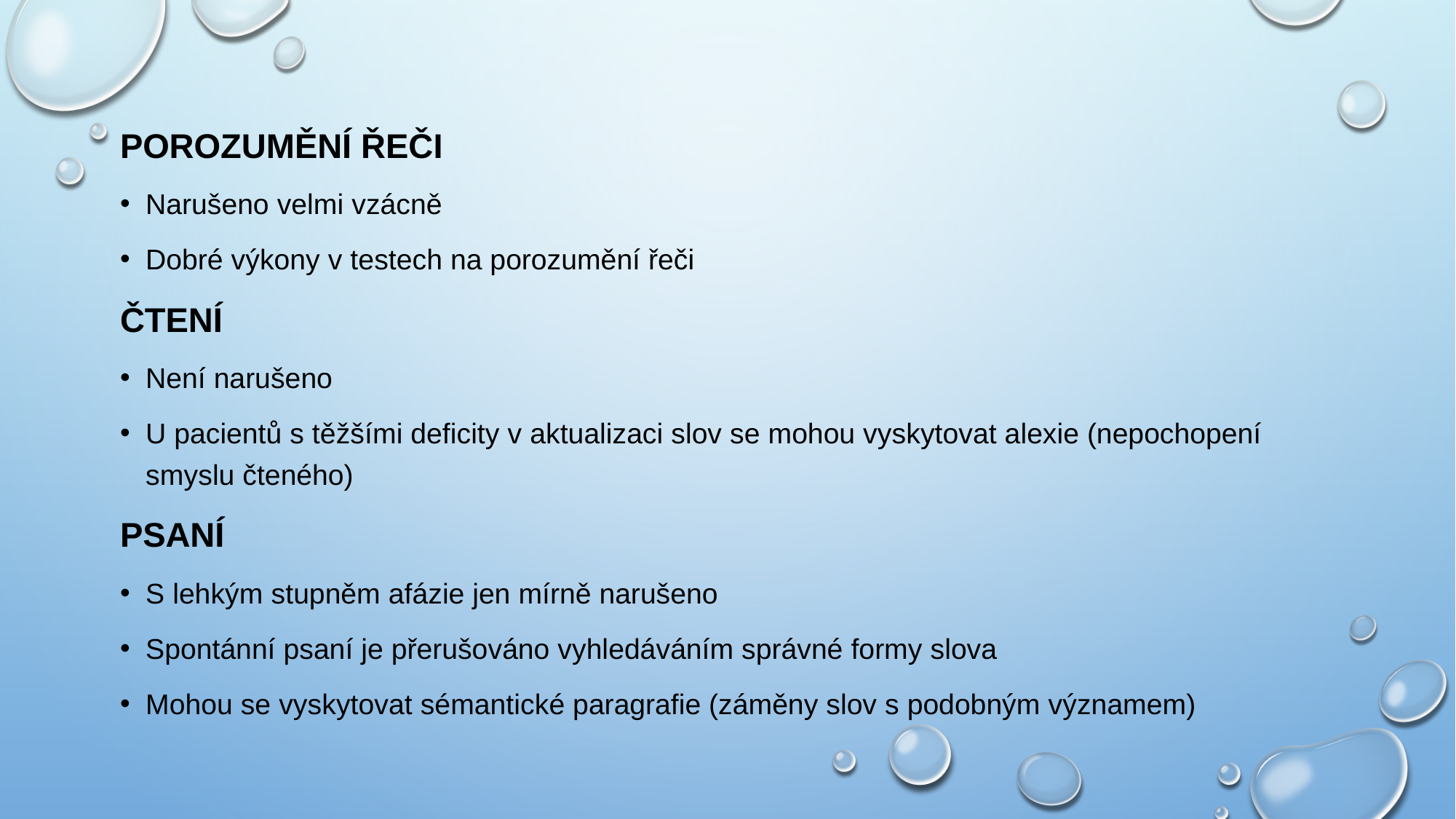

POROZUMĚNÍ ŘEČI
Narušeno velmi vzácně
Dobré výkony v testech na porozumění řeči
ČTENÍ
Není narušeno
U pacientů s těžšími deficity v aktualizaci slov se mohou vyskytovat alexie (nepochopení smyslu čteného)
PSANÍ
S lehkým stupněm afázie jen mírně narušeno
Spontánní psaní je přerušováno vyhledáváním správné formy slova
Mohou se vyskytovat sémantické paragrafie (záměny slov s podobným významem)